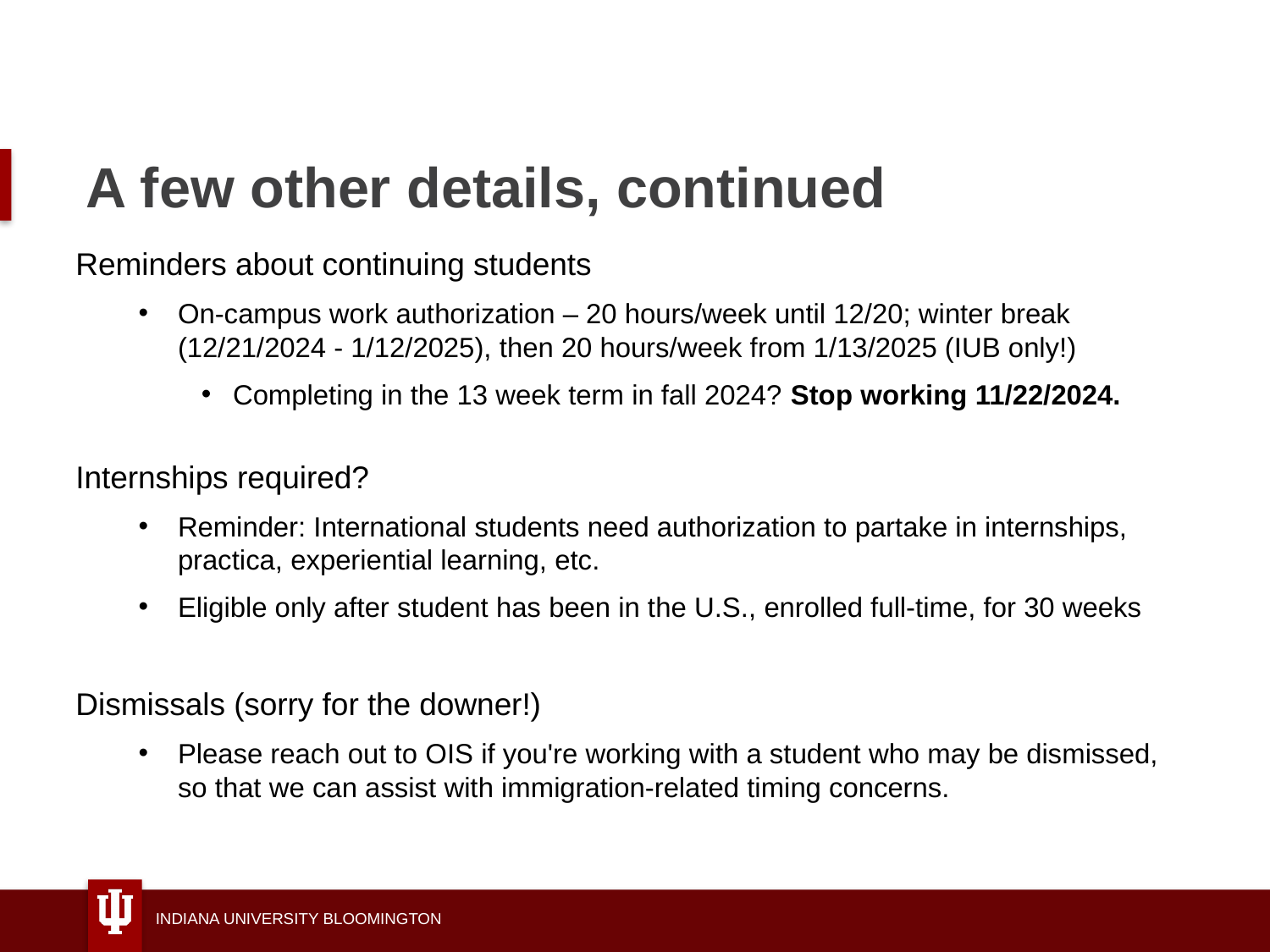

# A few other details, continued
Reminders about continuing students
On-campus work authorization – 20 hours/week until 12/20; winter break (12/21/2024 - 1/12/2025), then 20 hours/week from 1/13/2025 (IUB only!)
Completing in the 13 week term in fall 2024? Stop working 11/22/2024.

Internships required?
Reminder: International students need authorization to partake in internships, practica, experiential learning, etc.
Eligible only after student has been in the U.S., enrolled full-time, for 30 weeks

Dismissals (sorry for the downer!)
Please reach out to OIS if you're working with a student who may be dismissed, so that we can assist with immigration-related timing concerns.